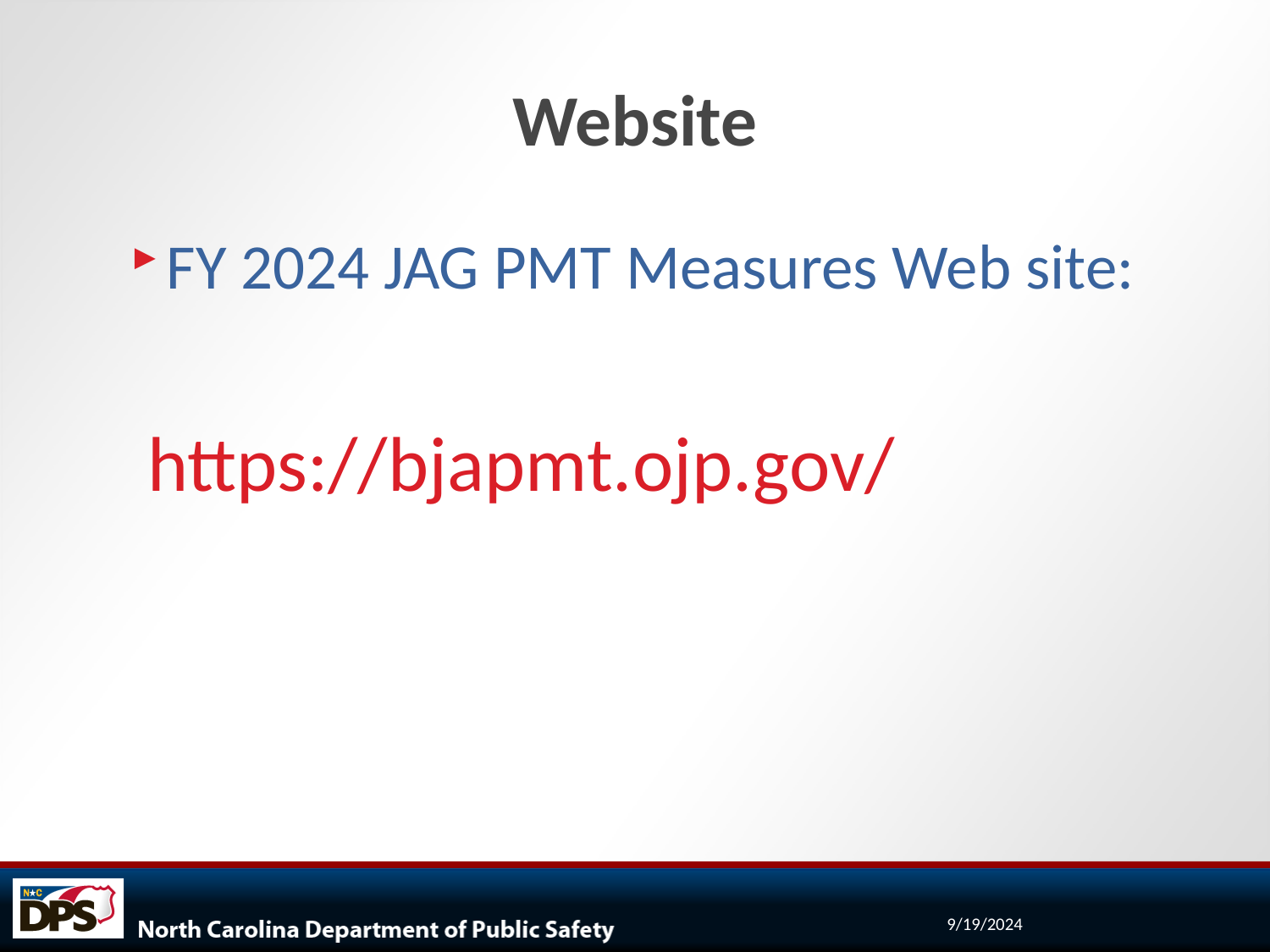

# Website
FY 2024 JAG PMT Measures Web site:

https://bjapmt.ojp.gov/

9/19/2024